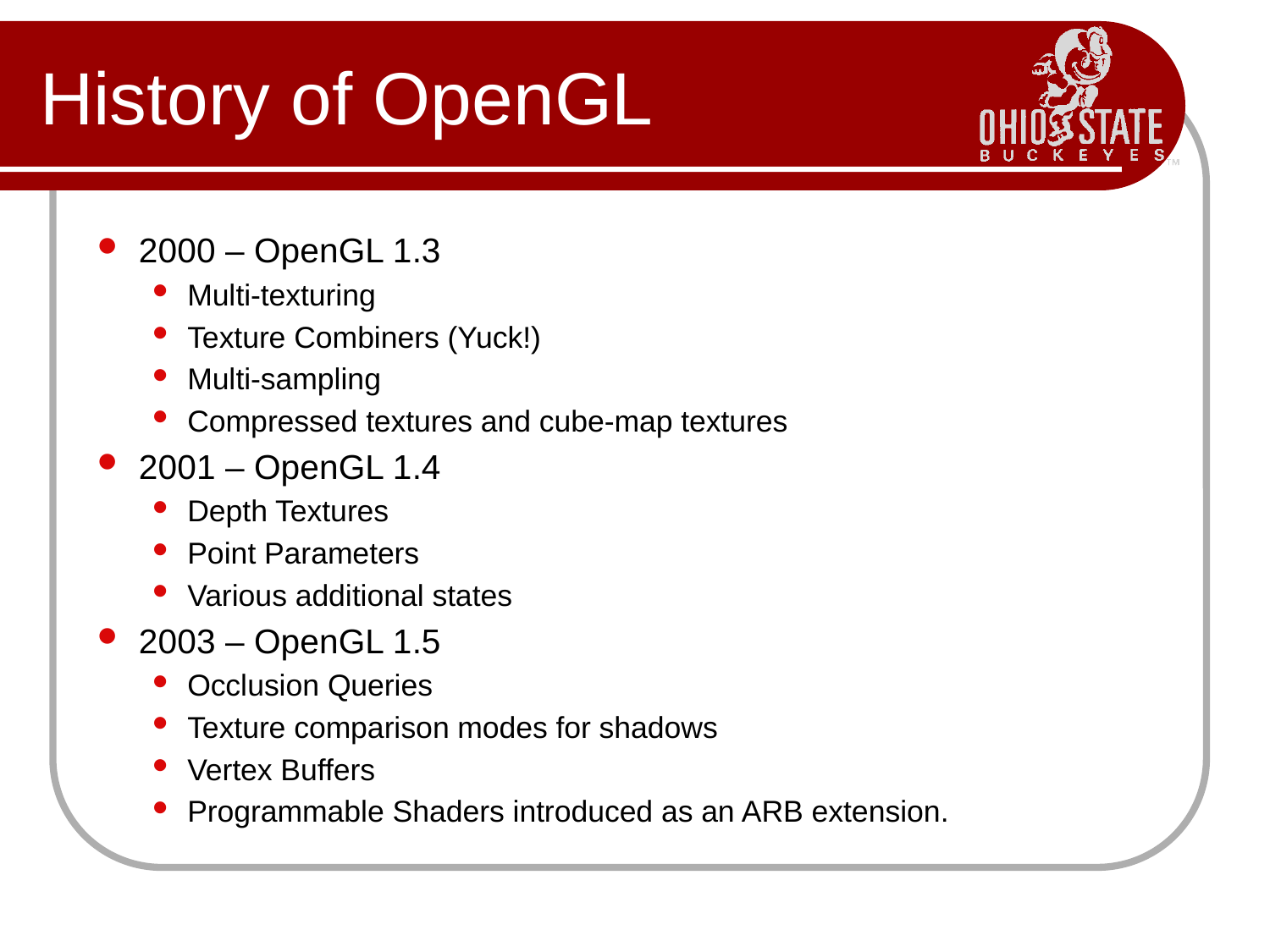

# History of OpenGL
2000 – OpenGL 1.3
Multi-texturing
Texture Combiners (Yuck!)
Multi-sampling
Compressed textures and cube-map textures
2001 – OpenGL 1.4
Depth Textures
Point Parameters
Various additional states
2003 – OpenGL 1.5
Occlusion Queries
Texture comparison modes for shadows
Vertex Buffers
Programmable Shaders introduced as an ARB extension.